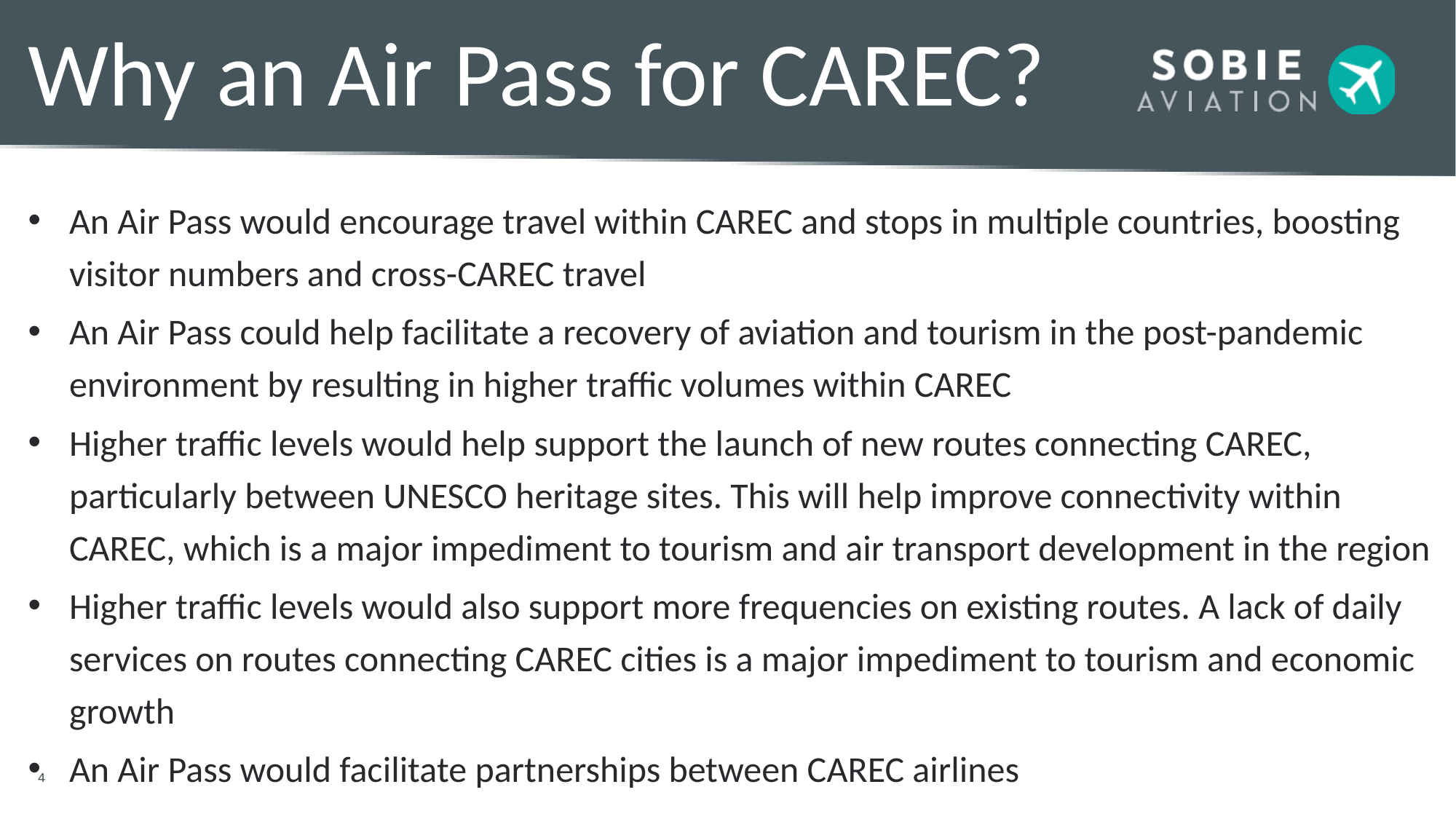

# Why an Air Pass for CAREC?
An Air Pass would encourage travel within CAREC and stops in multiple countries, boosting visitor numbers and cross-CAREC travel
An Air Pass could help facilitate a recovery of aviation and tourism in the post-pandemic environment by resulting in higher traffic volumes within CAREC
Higher traffic levels would help support the launch of new routes connecting CAREC, particularly between UNESCO heritage sites. This will help improve connectivity within CAREC, which is a major impediment to tourism and air transport development in the region
Higher traffic levels would also support more frequencies on existing routes. A lack of daily services on routes connecting CAREC cities is a major impediment to tourism and economic growth
An Air Pass would facilitate partnerships between CAREC airlines